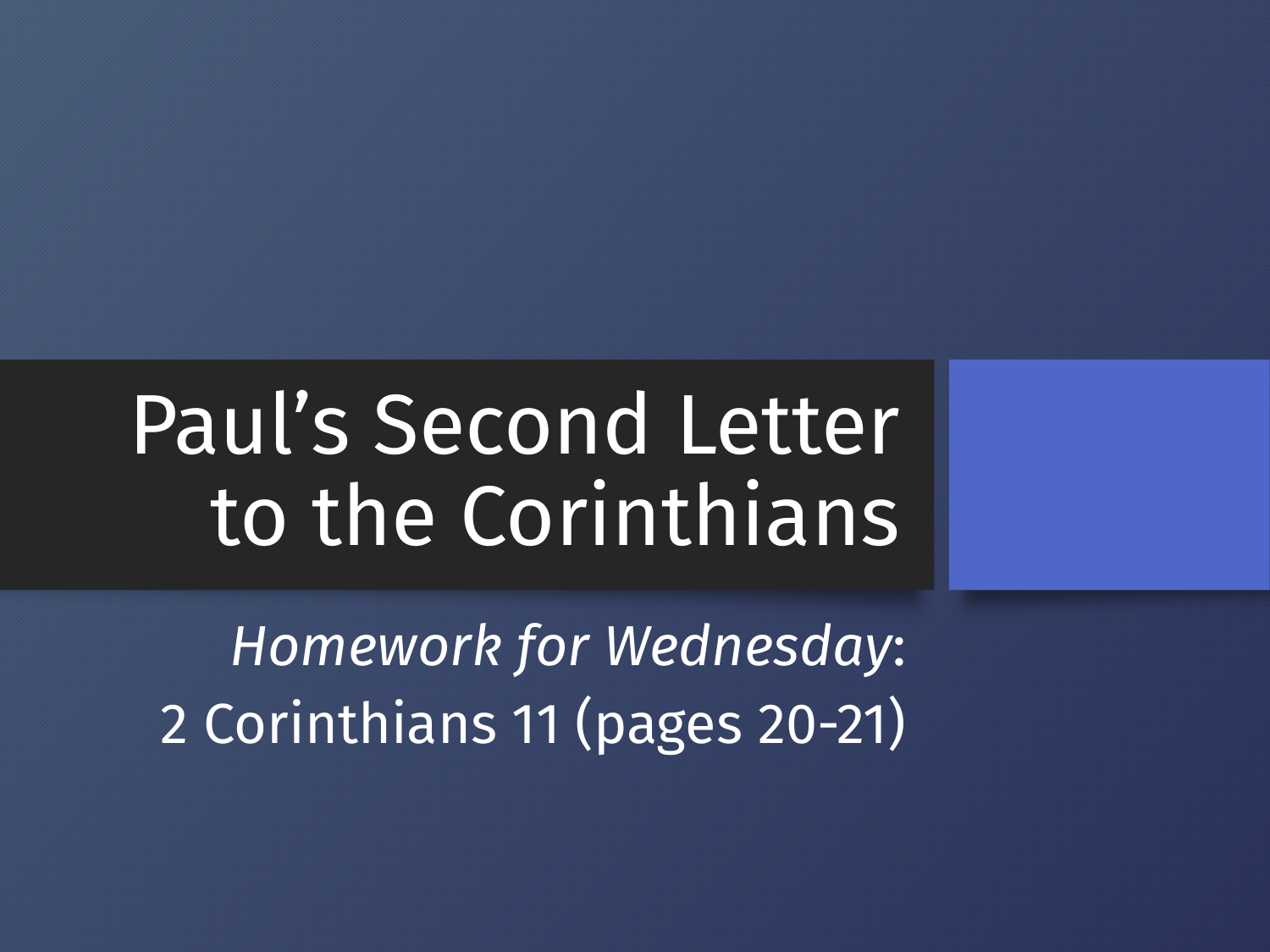

# Paul’s Second Letter to the Corinthians
Homework for Wednesday:
2 Corinthians 11 (pages 20-21)